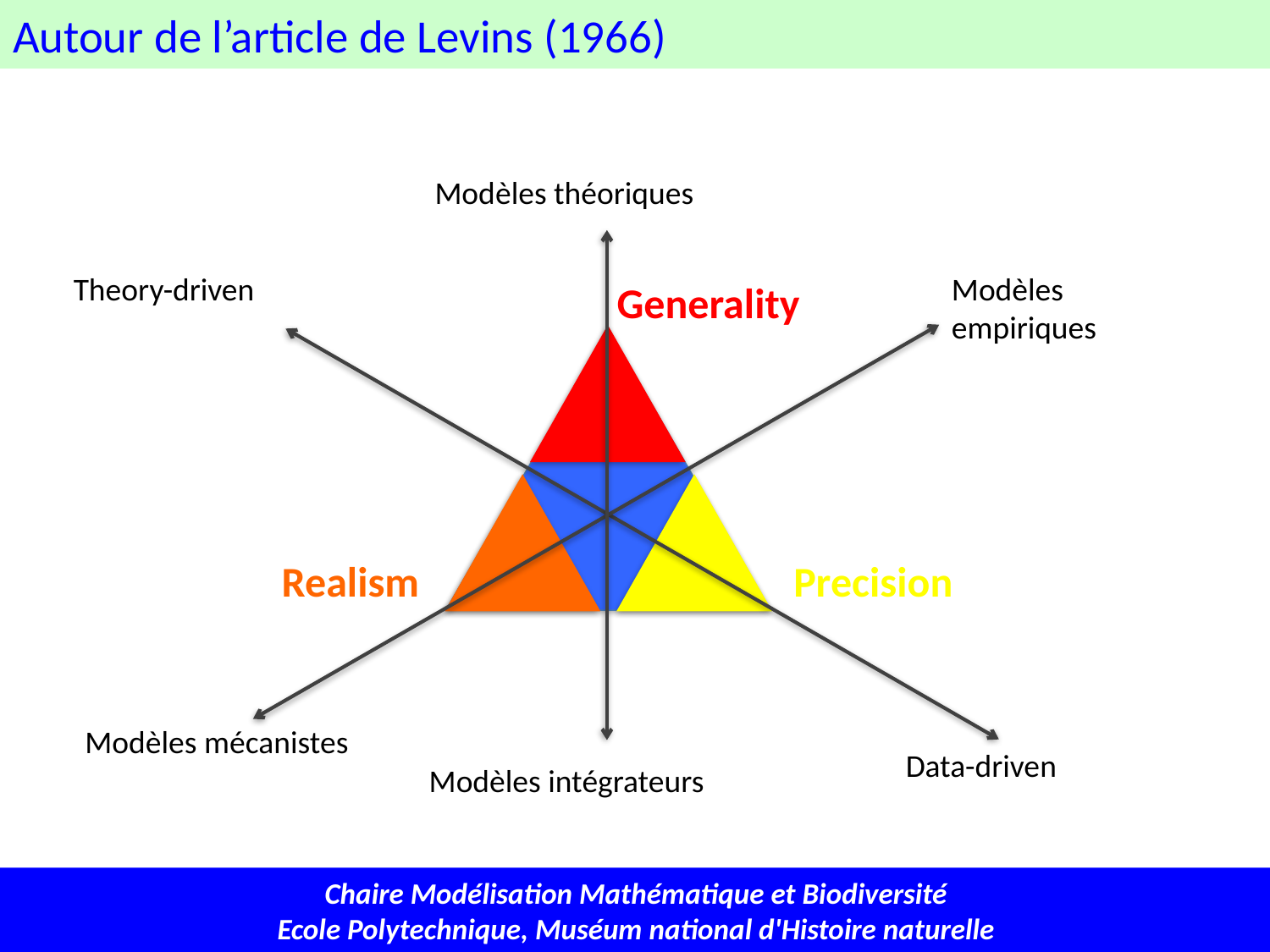

Autour de l’article de Levins (1966)
Modèles théoriques
Theory-driven
Modèles empiriques
Generality

Precision
Realism
Modèles mécanistes
Data-driven
Modèles intégrateurs
Chaire Modélisation Mathématique et Biodiversité
Ecole Polytechnique, Muséum national d'Histoire naturelle